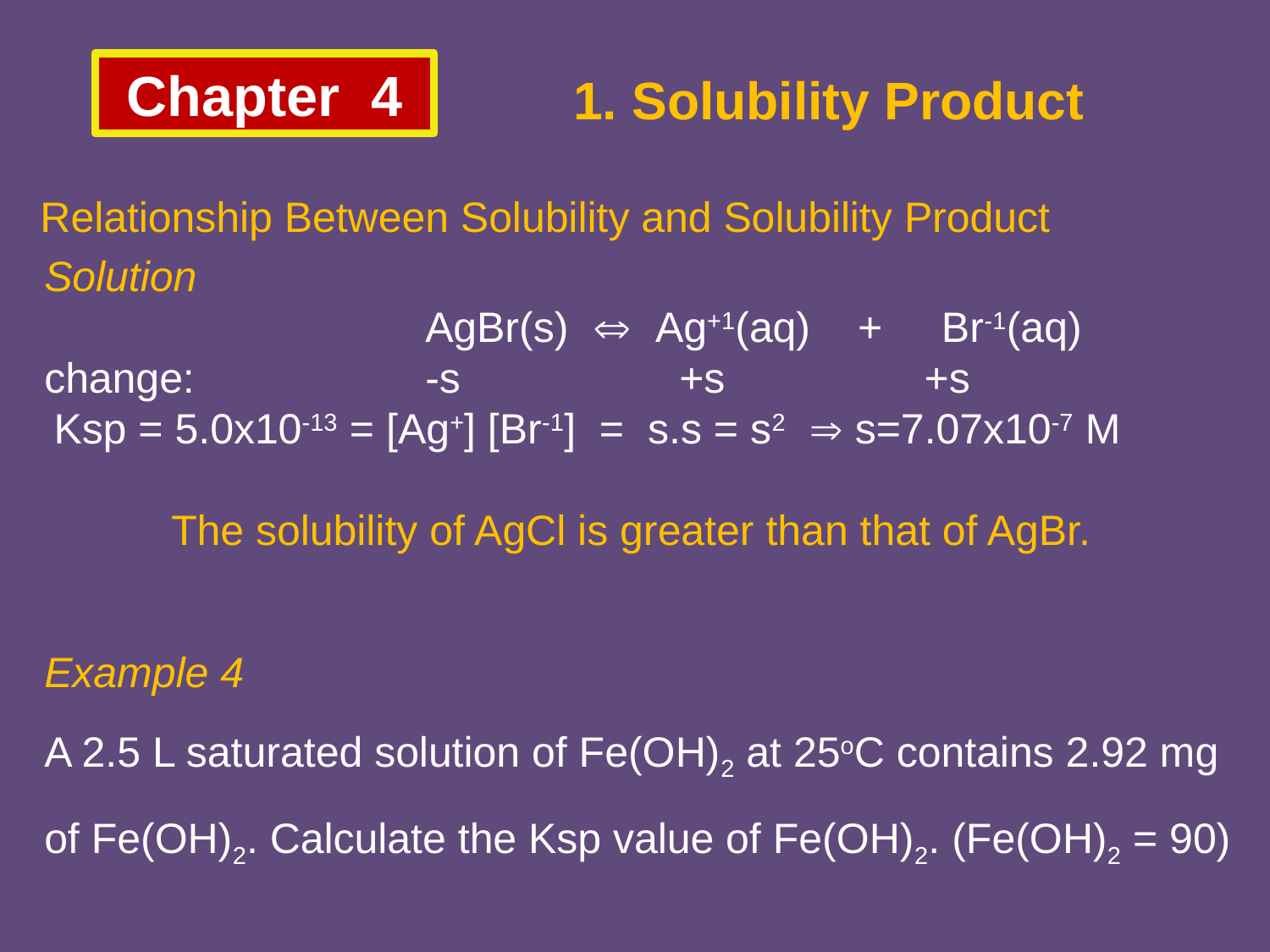

Chapter  4
1. Solubility Product
Relationship Between Solubility and Solubility Product
Solution
			AgBr(s)  ⇔  Ag+1(aq)    +     Br-1(aq)
change:		-s		+s	          +s
 Ksp = 5.0x10-13 = [Ag+] [Br-1]  =  s.s = s2  ⇒ s=7.07x10-7 M

	The solubility of AgCl is greater than that of AgBr.
Example 4
A 2.5 L saturated solution of Fe(OH)2 at 25oC contains 2.92 mg
of Fe(OH)2. Calculate the Ksp value of Fe(OH)2. (Fe(OH)2 = 90)